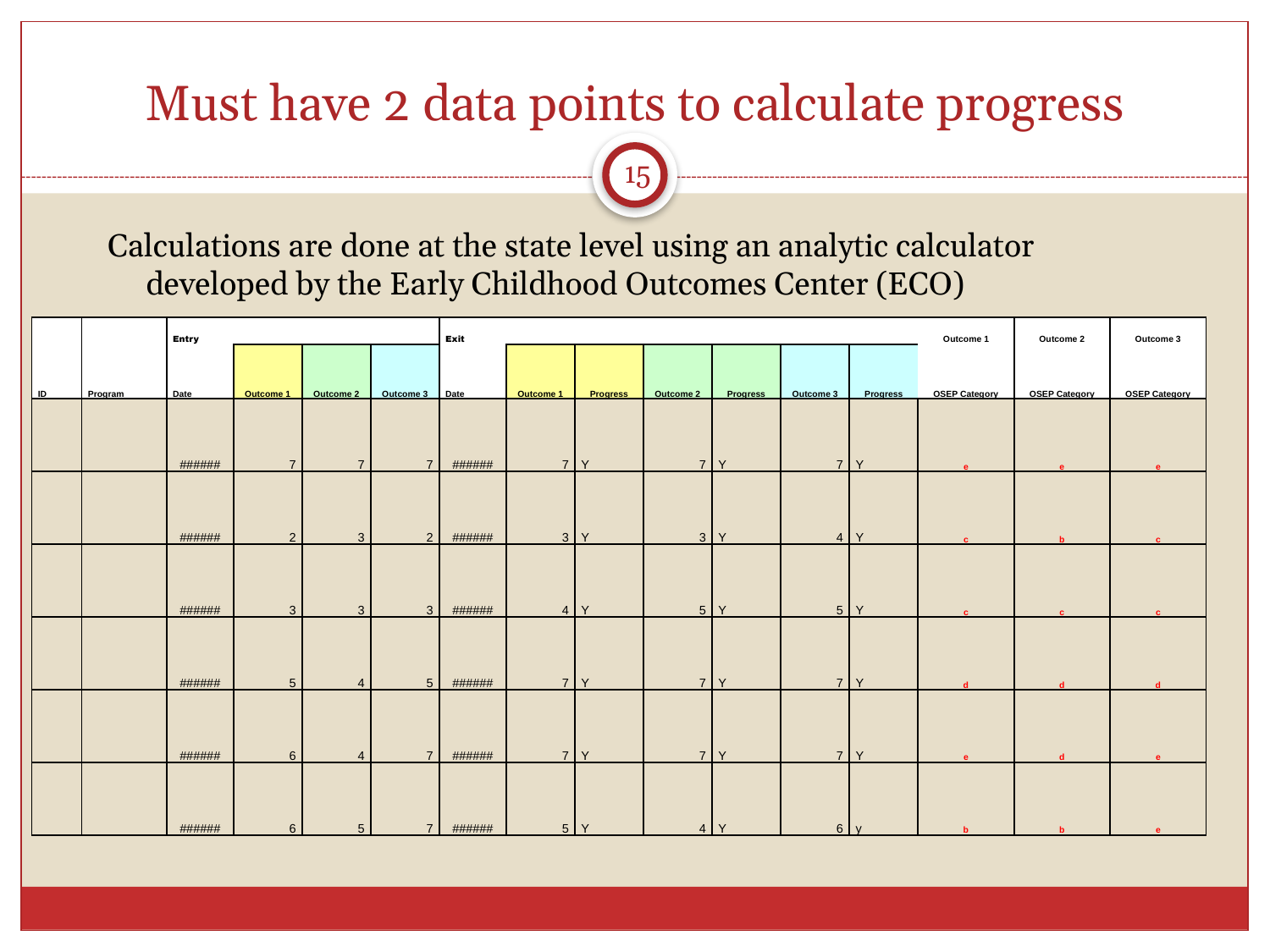

# Must have 2 data points to calculate progress
15
Calculations are done at the state level using an analytic calculator developed by the Early Childhood Outcomes Center (ECO)
|  |  | Entry |  |  |  | Exit |  |  |  |  |  |  | Outcome 1 | Outcome 2 | Outcome 3 |
| --- | --- | --- | --- | --- | --- | --- | --- | --- | --- | --- | --- | --- | --- | --- | --- |
| ID | Program | Date | Outcome 1 | Outcome 2 | Outcome 3 | Date | Outcome 1 | Progress | Outcome 2 | Progress | Outcome 3 | Progress | OSEP Category | OSEP Category | OSEP Category |
|  |  | ###### | 7 | 7 | 7 | ###### | 7 | Y | 7 | Y | 7 | Y | e | e | e |
|  |  | ###### | 2 | 3 | 2 | ###### | 3 | Y | 3 | Y | 4 | Y | c | b | c |
|  |  | ###### | 3 | 3 | 3 | ###### | 4 | Y | 5 | Y | 5 | Y | c | c | c |
|  |  | ###### | 5 | 4 | 5 | ###### | 7 | Y | 7 | Y | 7 | Y | d | d | d |
|  |  | ###### | 6 | 4 | 7 | ###### | 7 | Y | 7 | Y | 7 | Y | e | d | e |
|  |  | ###### | 6 | 5 | 7 | ###### | 5 | Y | 4 | Y | 6 | y | b | b | e |